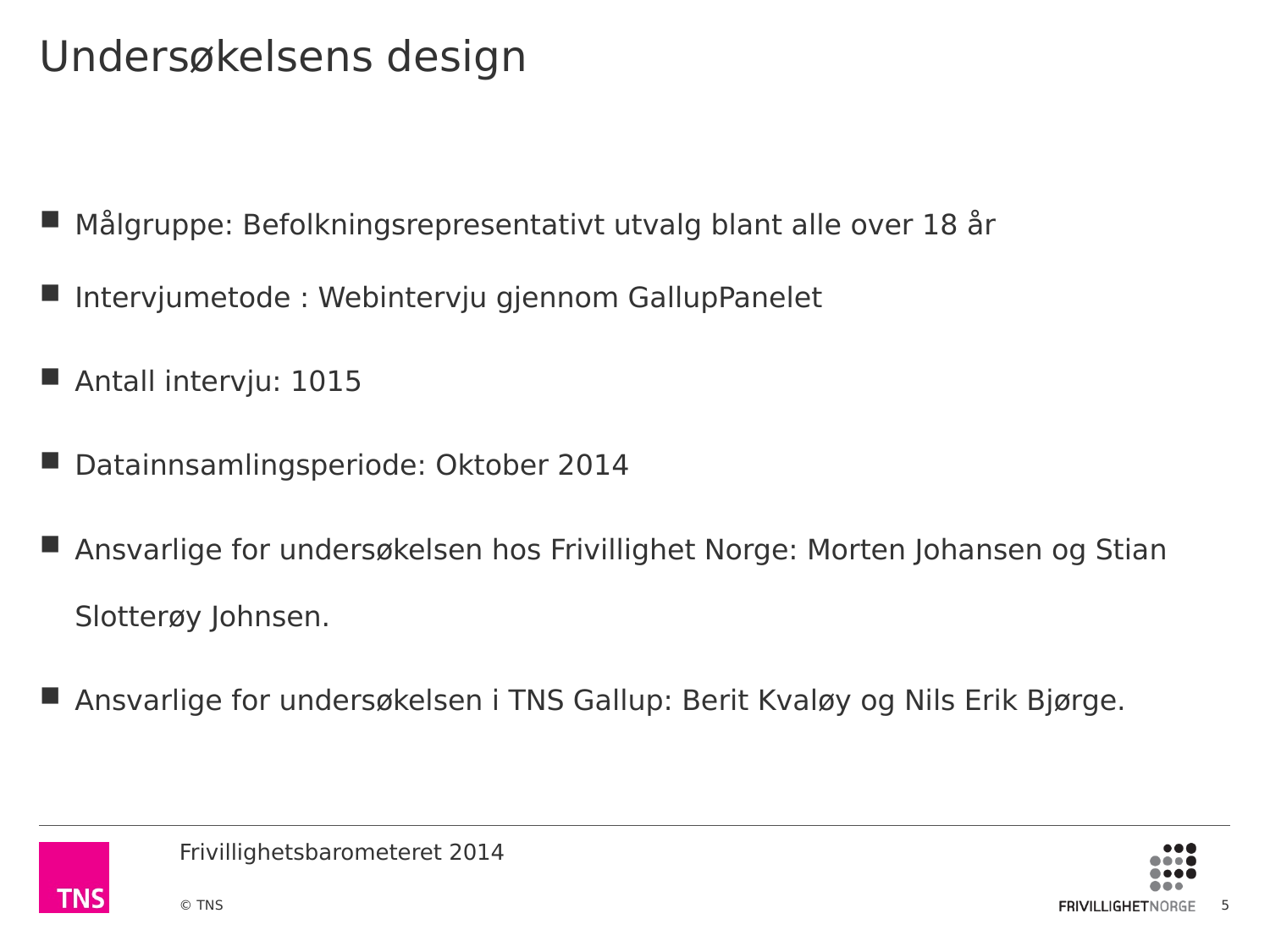

# Undersøkelsens design
Målgruppe: Befolkningsrepresentativt utvalg blant alle over 18 år
Intervjumetode : Webintervju gjennom GallupPanelet
Antall intervju: 1015
Datainnsamlingsperiode: Oktober 2014
Ansvarlige for undersøkelsen hos Frivillighet Norge: Morten Johansen og Stian Slotterøy Johnsen.
Ansvarlige for undersøkelsen i TNS Gallup: Berit Kvaløy og Nils Erik Bjørge.

5